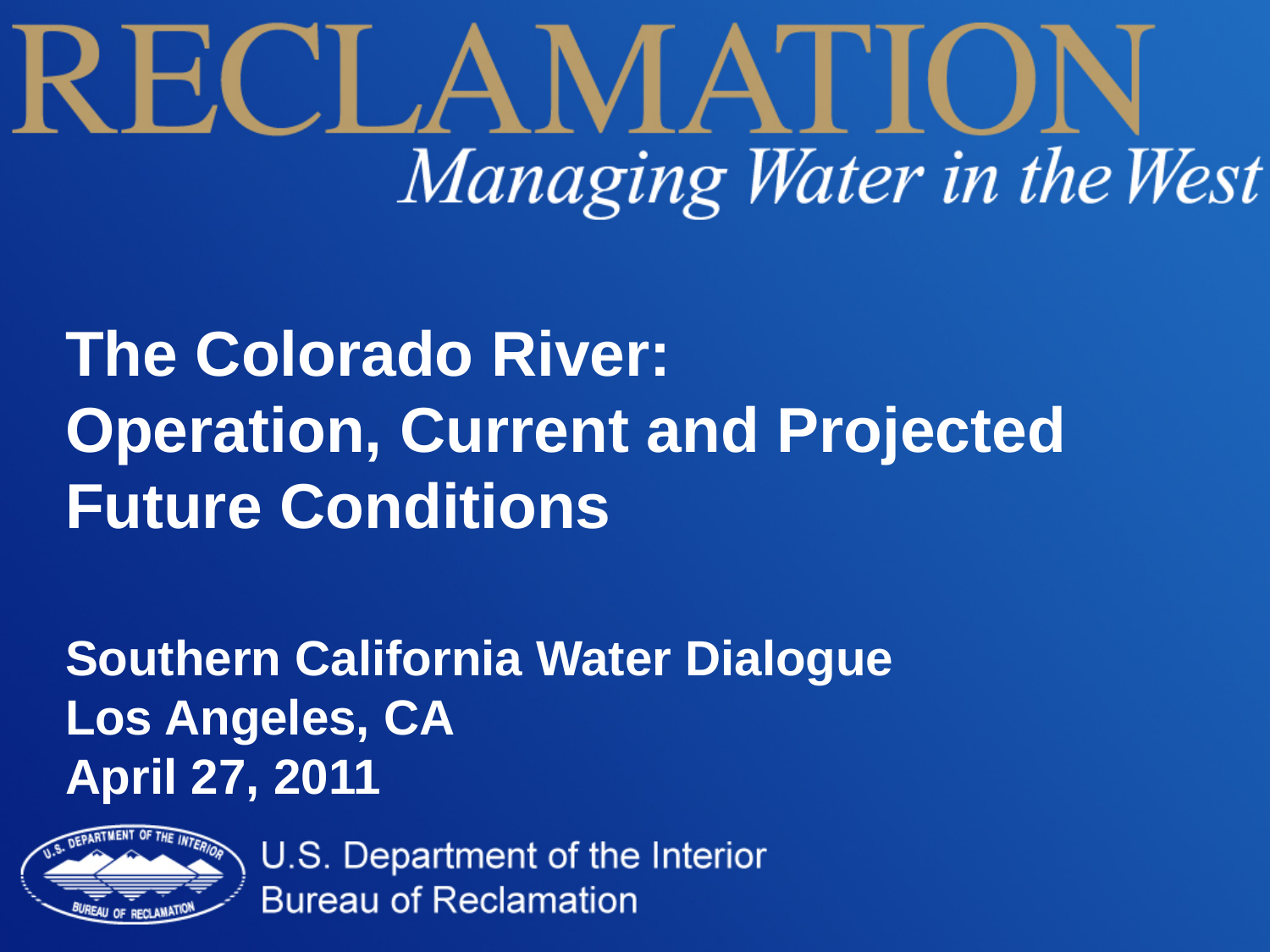

The Colorado River:
Operation, Current and Projected Future Conditions

Southern California Water Dialogue
Los Angeles, CA
April 27, 2011